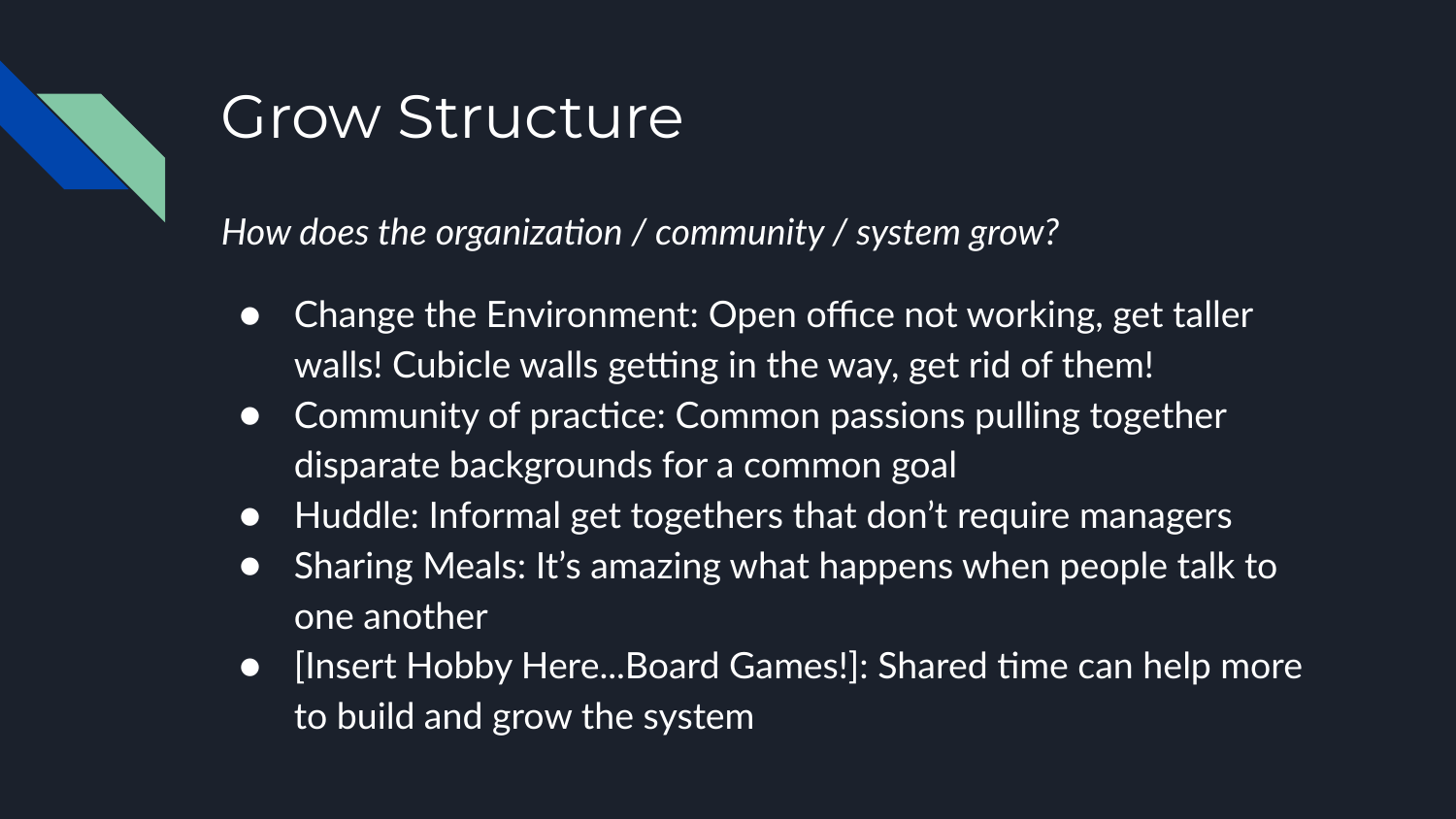

# Grow Structure
How does the organization / community / system grow?
Change the Environment: Open office not working, get taller walls! Cubicle walls getting in the way, get rid of them!
Community of practice: Common passions pulling together disparate backgrounds for a common goal
Huddle: Informal get togethers that don’t require managers
Sharing Meals: It’s amazing what happens when people talk to one another
[Insert Hobby Here...Board Games!]: Shared time can help more to build and grow the system